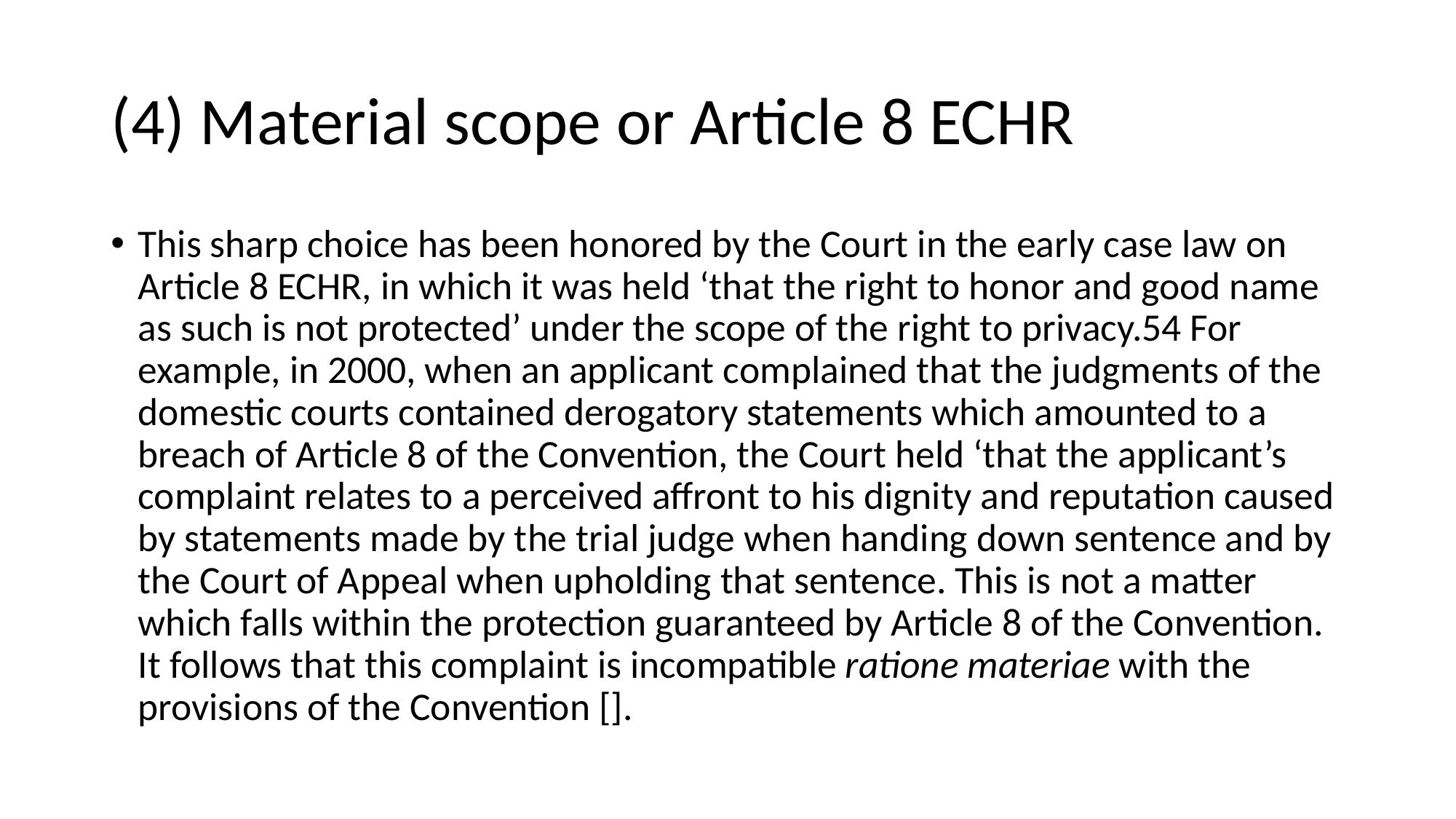

# (4) Material scope or Article 8 ECHR
This sharp choice has been honored by the Court in the early case law on Article 8 ECHR, in which it was held ‘that the right to honor and good name as such is not protected’ under the scope of the right to privacy.54 For example, in 2000, when an applicant complained that the judgments of the domestic courts contained derogatory statements which amounted to a breach of Article 8 of the Convention, the Court held ‘that the applicant’s complaint relates to a perceived affront to his dignity and reputation caused by statements made by the trial judge when handing down sentence and by the Court of Appeal when upholding that sentence. This is not a matter which falls within the protection guaranteed by Article 8 of the Convention. It follows that this complaint is incompatible ratione materiae with the provisions of the Convention [].